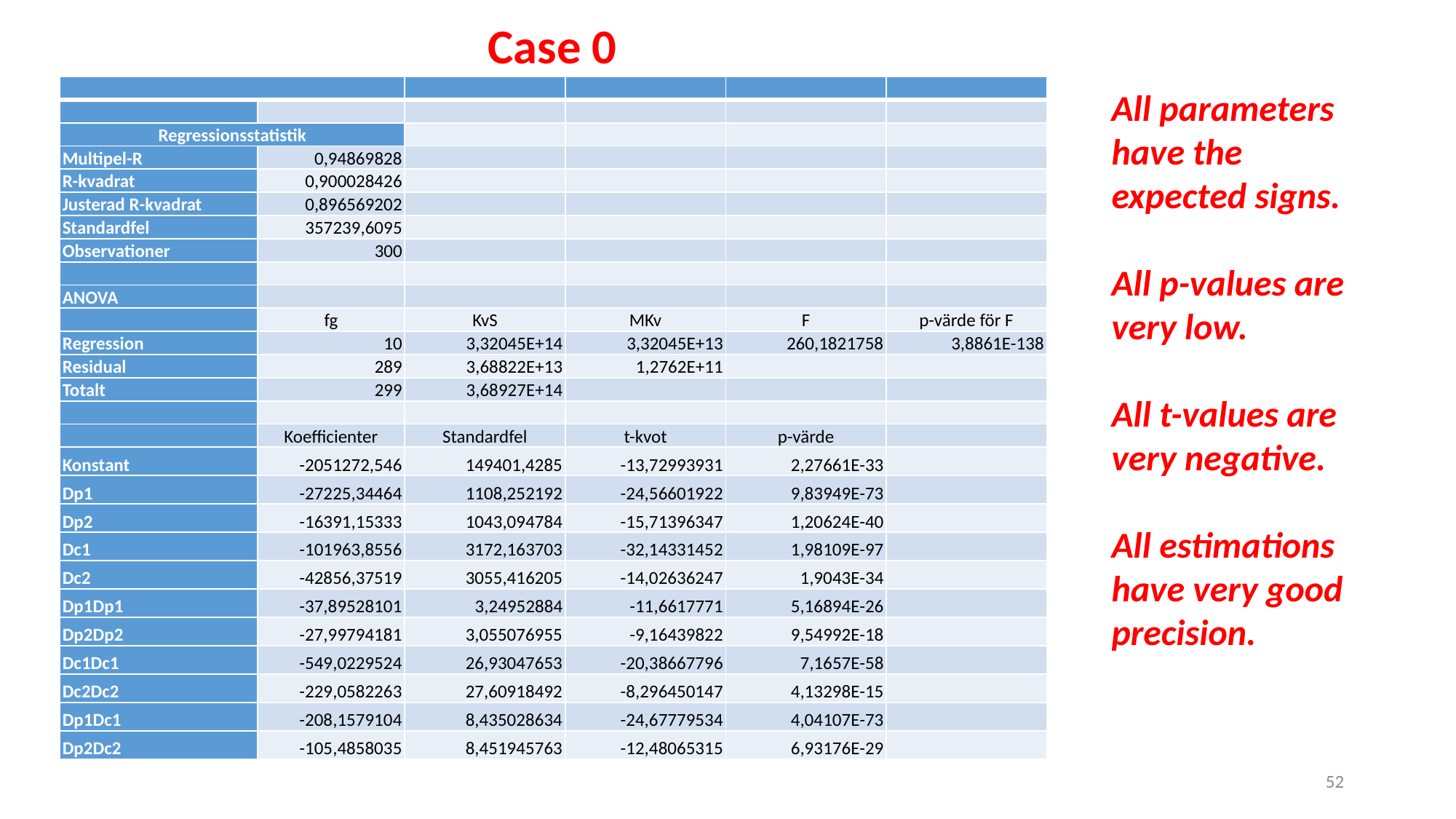

Case 0
|  |  |  |  |  |  |
| --- | --- | --- | --- | --- | --- |
|  |  |  |  |  |  |
| Regressionsstatistik |  |  |  |  |  |
| Multipel-R | 0,94869828 |  |  |  |  |
| R-kvadrat | 0,900028426 |  |  |  |  |
| Justerad R-kvadrat | 0,896569202 |  |  |  |  |
| Standardfel | 357239,6095 |  |  |  |  |
| Observationer | 300 |  |  |  |  |
|  |  |  |  |  |  |
| ANOVA |  |  |  |  |  |
|  | fg | KvS | MKv | F | p-värde för F |
| Regression | 10 | 3,32045E+14 | 3,32045E+13 | 260,1821758 | 3,8861E-138 |
| Residual | 289 | 3,68822E+13 | 1,2762E+11 |  |  |
| Totalt | 299 | 3,68927E+14 |  |  |  |
|  |  |  |  |  |  |
|  | Koefficienter | Standardfel | t-kvot | p-värde |  |
| Konstant | -2051272,546 | 149401,4285 | -13,72993931 | 2,27661E-33 |  |
| Dp1 | -27225,34464 | 1108,252192 | -24,56601922 | 9,83949E-73 |  |
| Dp2 | -16391,15333 | 1043,094784 | -15,71396347 | 1,20624E-40 |  |
| Dc1 | -101963,8556 | 3172,163703 | -32,14331452 | 1,98109E-97 |  |
| Dc2 | -42856,37519 | 3055,416205 | -14,02636247 | 1,9043E-34 |  |
| Dp1Dp1 | -37,89528101 | 3,24952884 | -11,6617771 | 5,16894E-26 |  |
| Dp2Dp2 | -27,99794181 | 3,055076955 | -9,16439822 | 9,54992E-18 |  |
| Dc1Dc1 | -549,0229524 | 26,93047653 | -20,38667796 | 7,1657E-58 |  |
| Dc2Dc2 | -229,0582263 | 27,60918492 | -8,296450147 | 4,13298E-15 |  |
| Dp1Dc1 | -208,1579104 | 8,435028634 | -24,67779534 | 4,04107E-73 |  |
| Dp2Dc2 | -105,4858035 | 8,451945763 | -12,48065315 | 6,93176E-29 |  |
All parameters have the expected signs.

All p-values are very low.

All t-values are very negative.

All estimations have very good precision.

52